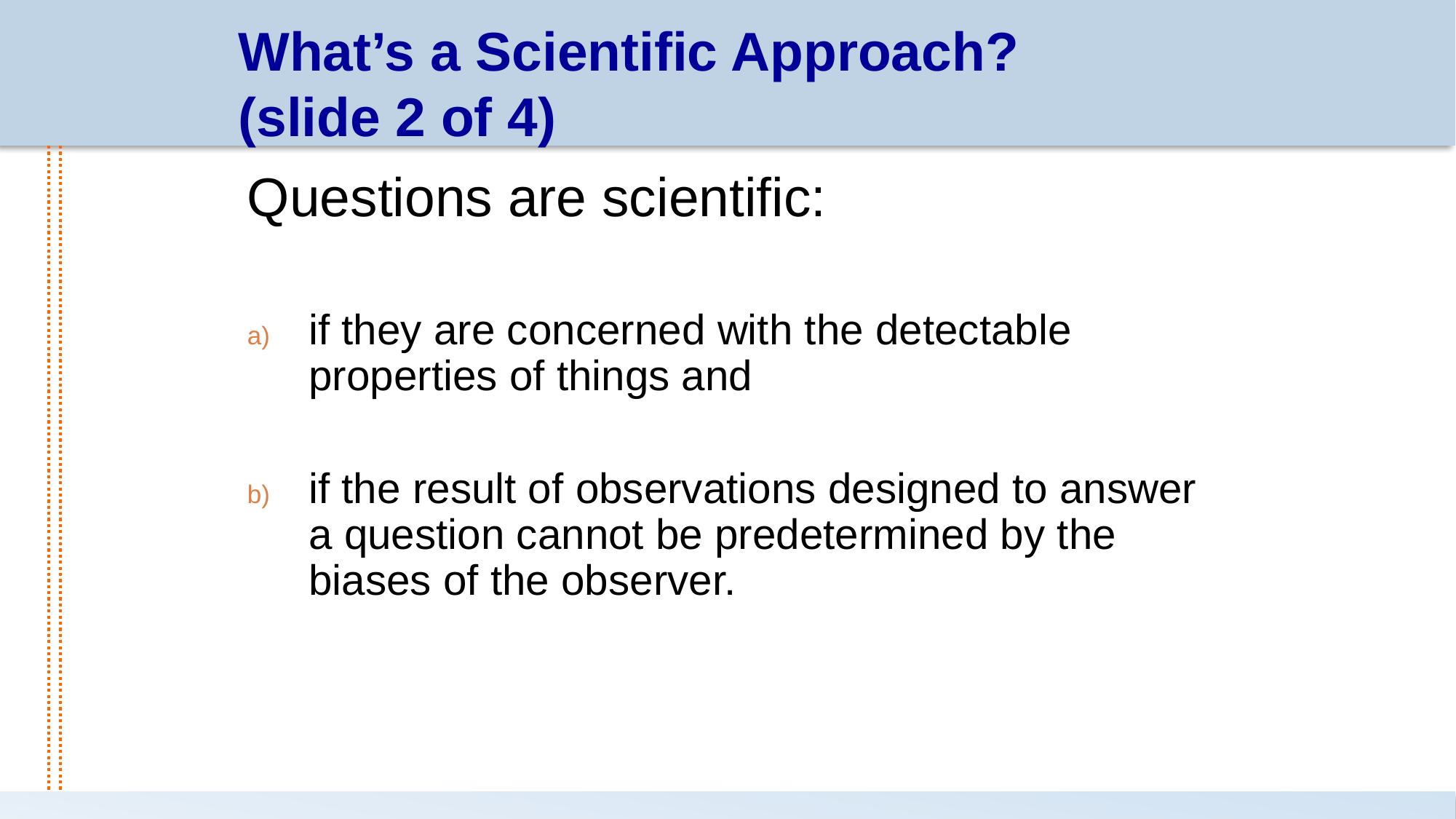

# What’s a Scientific Approach? (slide 2 of 4)
Questions are scientific:

if they are concerned with the detectable properties of things and

if the result of observations designed to answer a question cannot be predetermined by the biases of the observer.